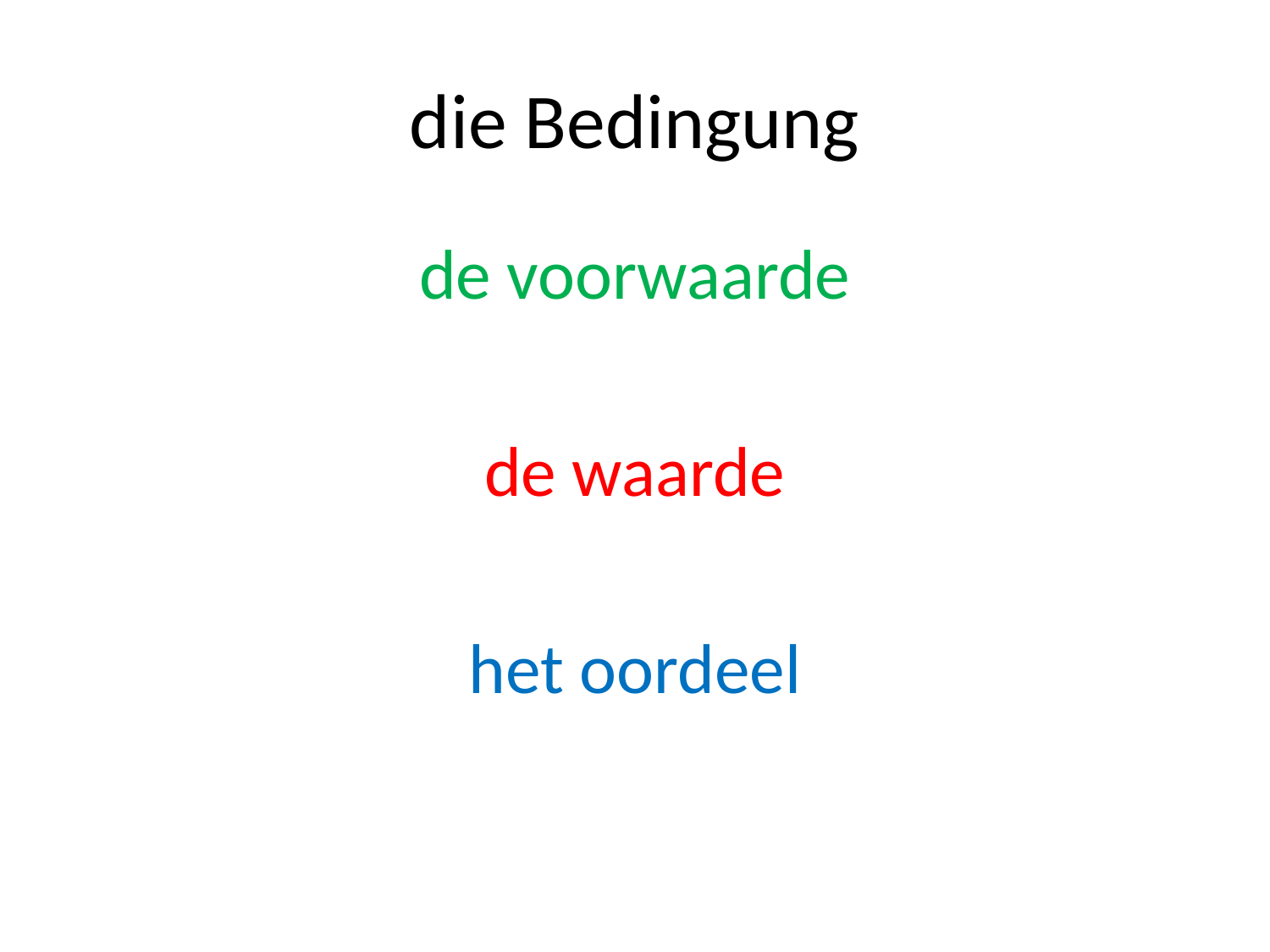

# die Bedingung
de voorwaarde

de waarde

het oordeel